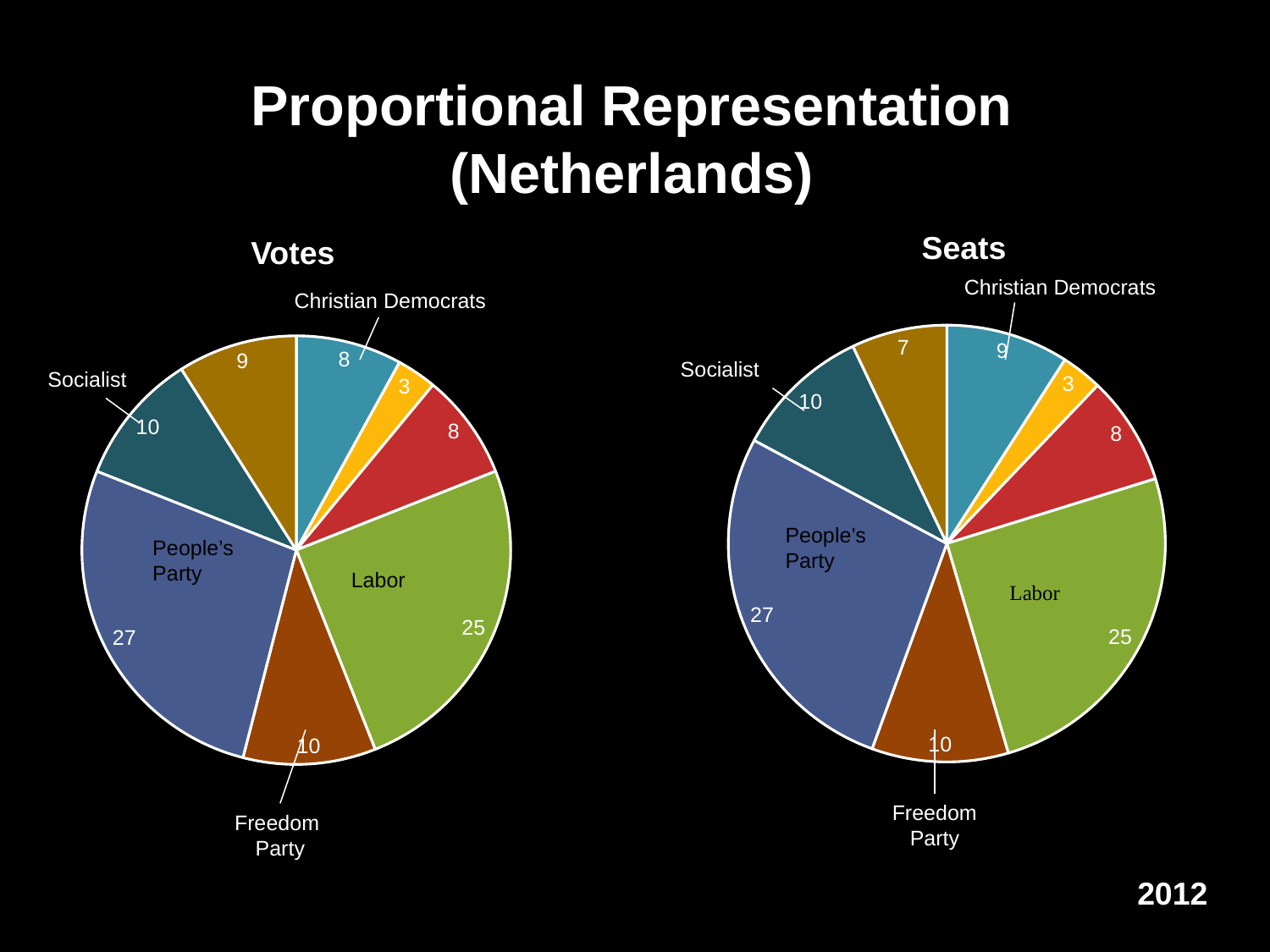

Proportional Representation
(Netherlands)
Seats
Votes
Christian Democrats
Christian Democrats

### Chart

| Category | Sales |
|---|---|
| 1st Qtr | 9.0 |
| 2nd Qtr | 3.0 |
| 3rd Qtr | 8.0 |
| 4th Qtr | 25.0 |

### Chart

| Category | Sales |
|---|---|
| 1st Qtr | 8.0 |
| 2nd Qtr | 3.0 |
| 3rd Qtr | 8.0 |
| 4th Qtr | 25.0 |
Socialist
Socialist
People’s
Party
People’s
Party
Labor
Freedom
Party
Freedom
Party
2012